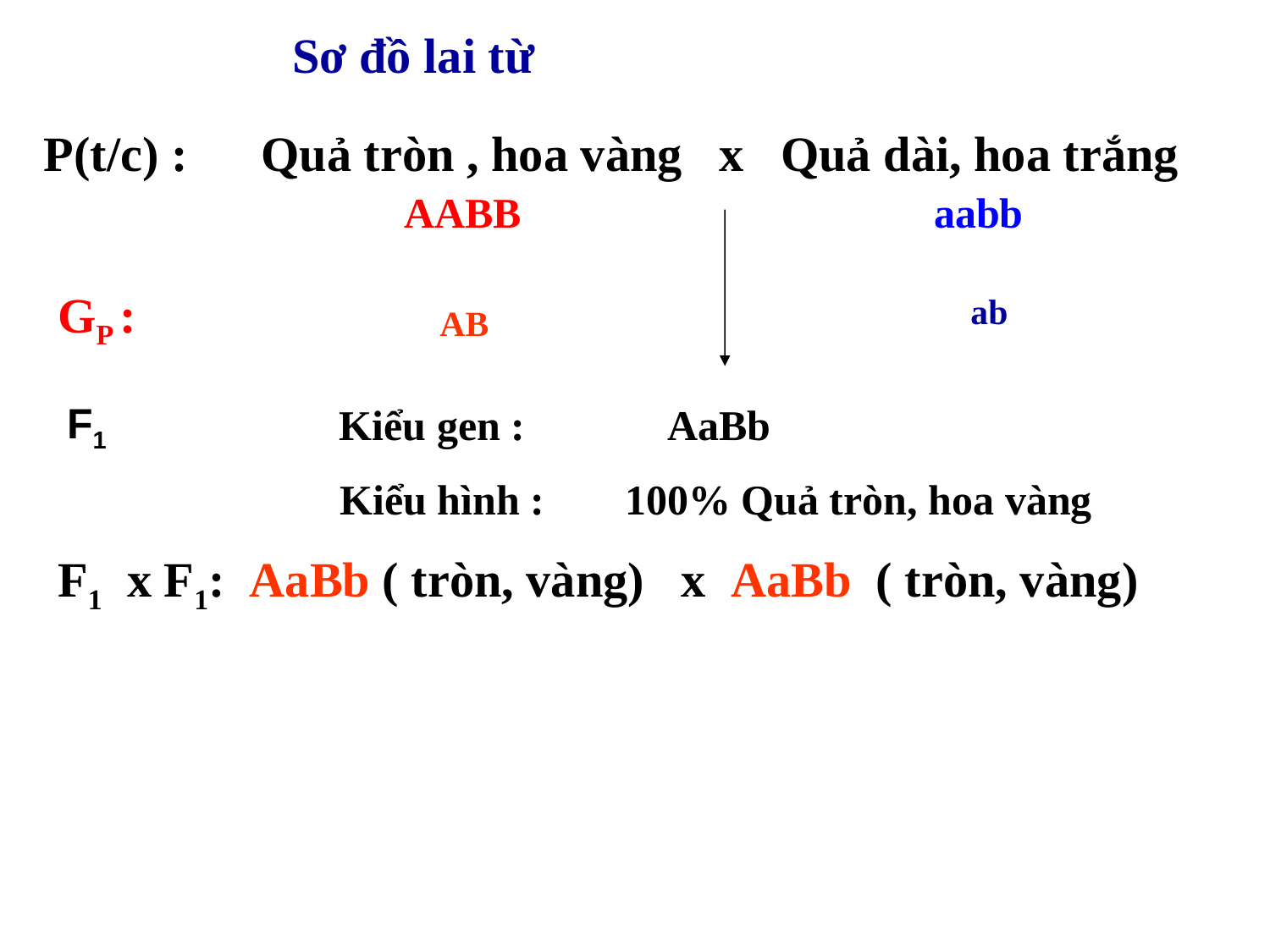

Sơ đồ lai từ
P(t/c) :      Quả tròn , hoa vàng   x   Quả dài, hoa trắng
	AABB                                       aabb

GP :
ab
AB
F1
Kiểu gen :
AaBb
Kiểu hình :
100% Quả tròn, hoa vàng
F1  x F1:  AaBb ( tròn, vàng)   x  AaBb  ( tròn, vàng)